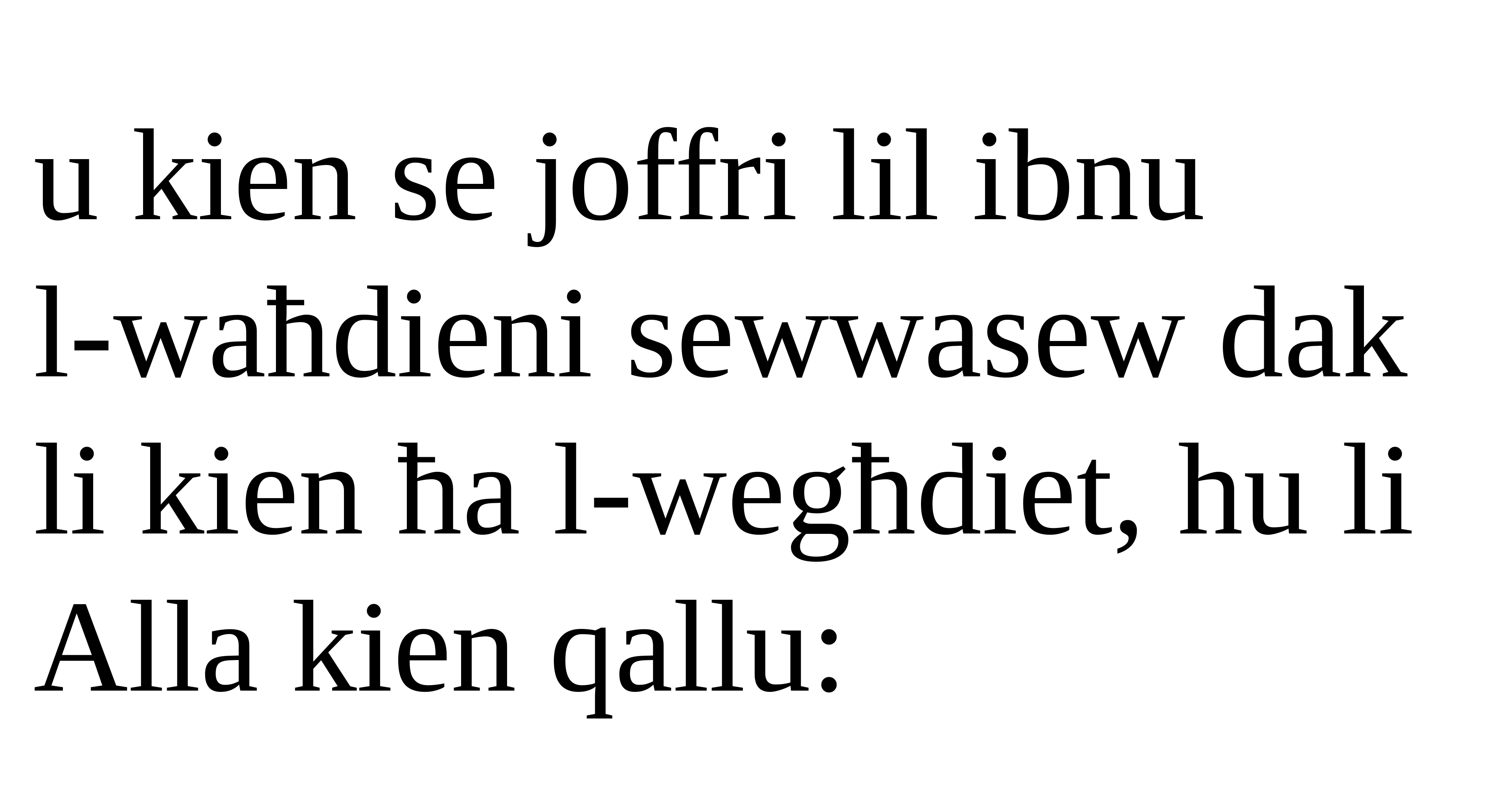

u kien se joffri lil ibnu
l-waħdieni sewwasew dak li kien ħa l-wegħdiet, hu li Alla kien qallu: